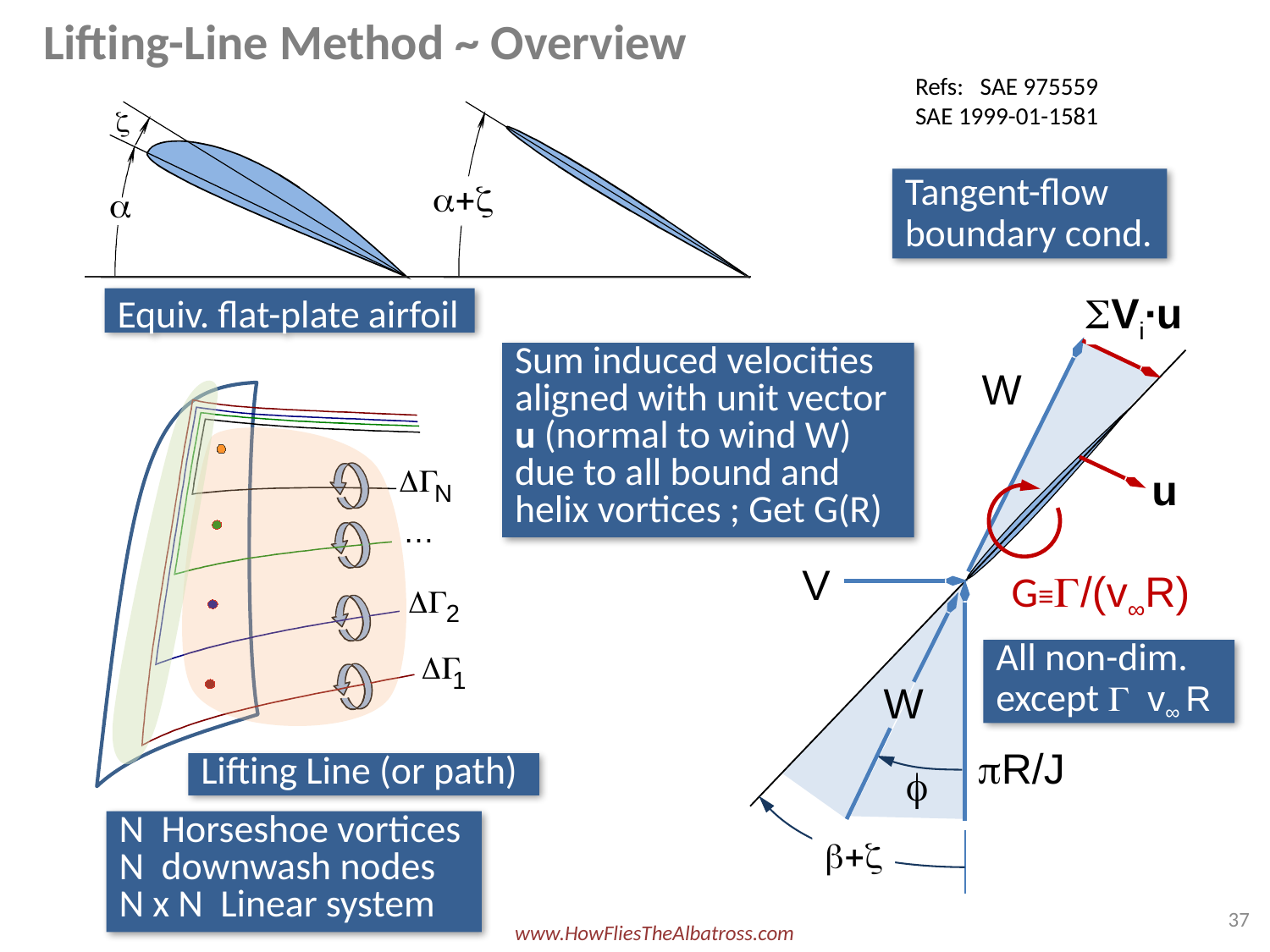

# Lifting-Line Method ~ Overview
Refs:   SAE 975559
SAE 1999-01-1581

ζ

α+ζ

α

Equiv. flat-plate airfoil
Tangent-flow boundary cond.
ΣVi∙u

W

u

V
G≡Γ/(v∞R)

W
πR/J
φ

β+ζ

Sum induced velocities aligned with unit vector u (normal to wind W)
due to all bound and helix vortices ; Get G(R)

ΔΓ

N

…

ΔΓ

2

ΔΓ

1

All non-dim.
except Γ v∞ R
Lifting Line (or path)
N  Horseshoe vortices
N  downwash nodes
N x N  Linear system
37